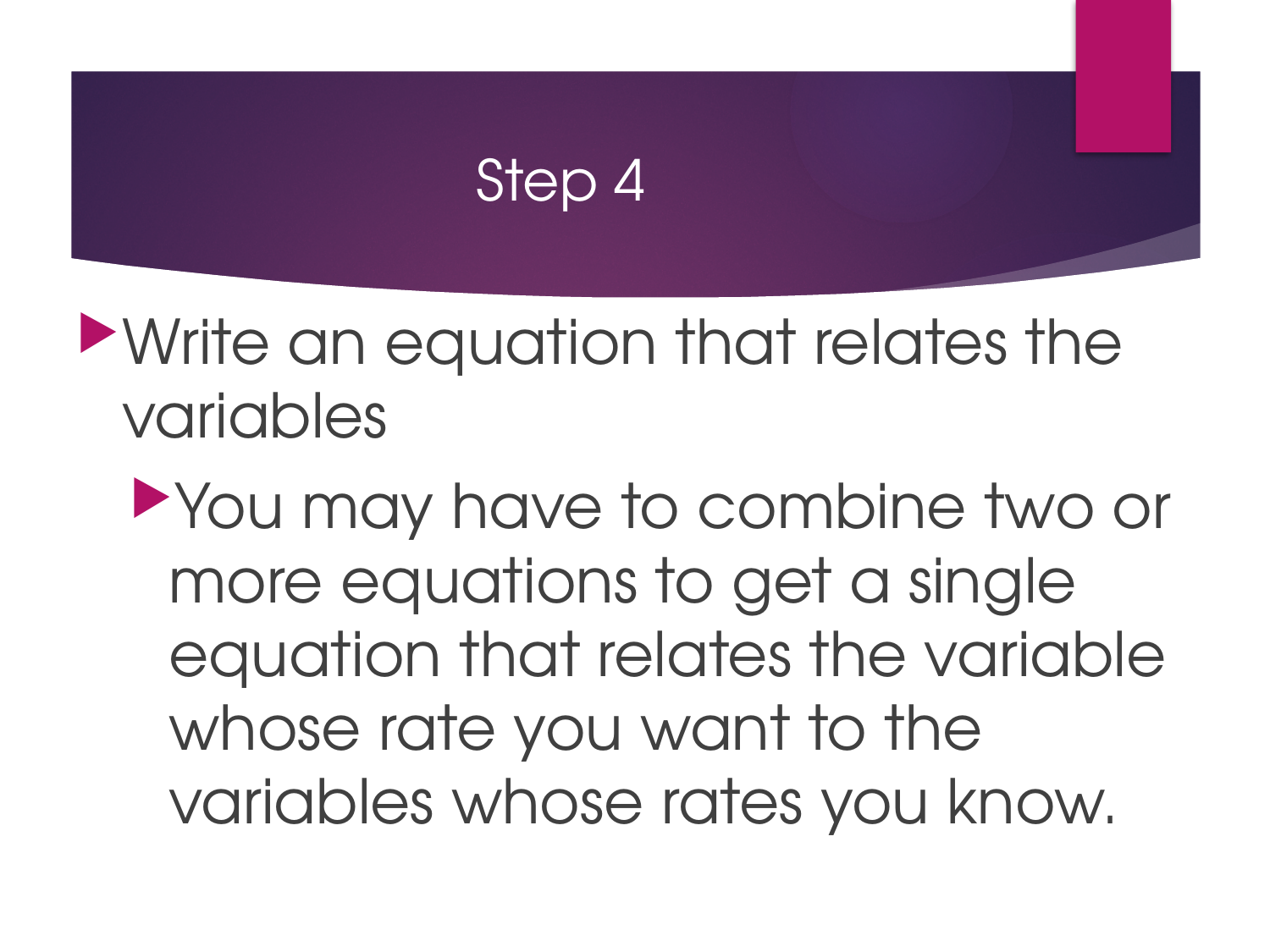

# Step 4
Write an equation that relates the variables
You may have to combine two or more equations to get a single equation that relates the variable whose rate you want to the variables whose rates you know.